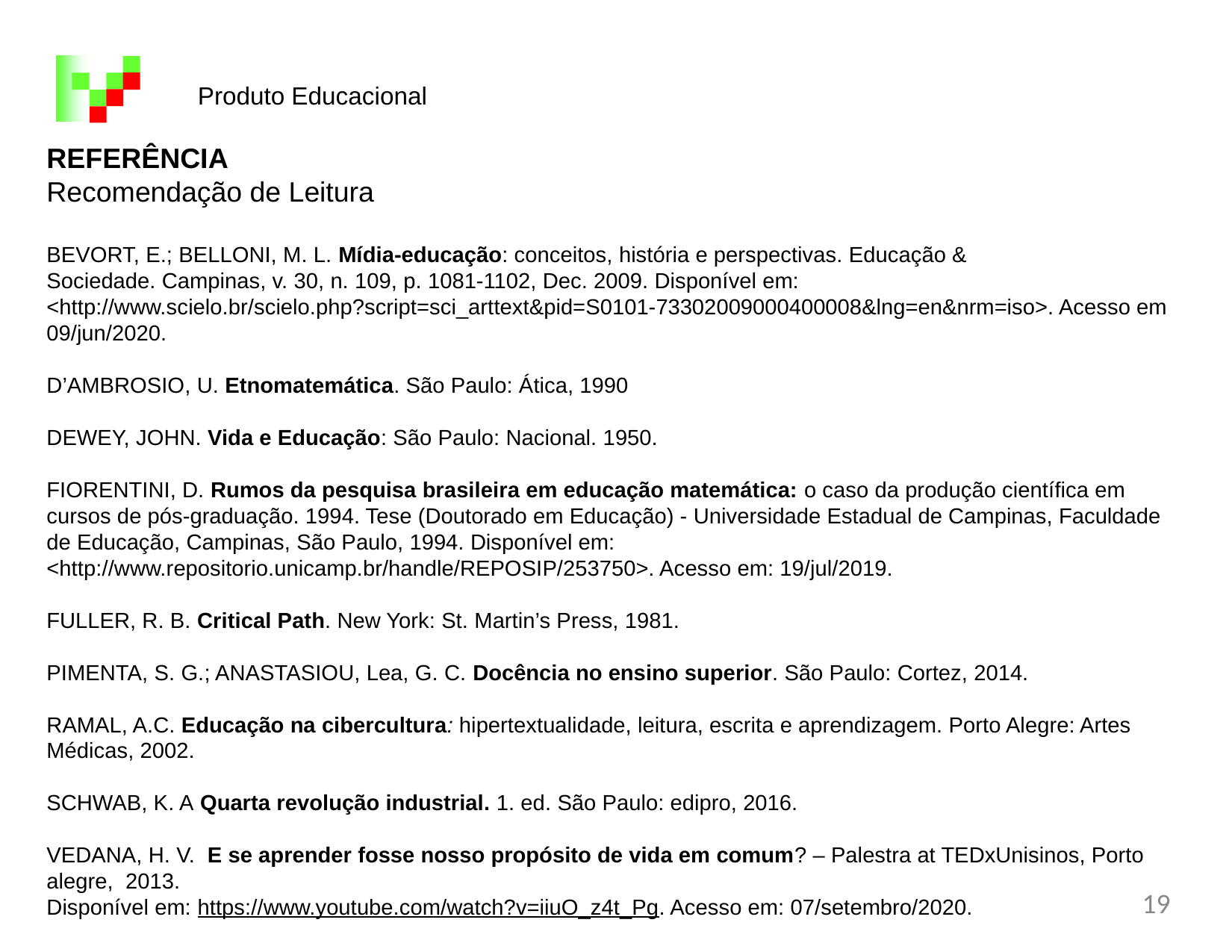

Produto Educacional
REFERÊNCIA
Recomendação de Leitura

BEVORT, E.; BELLONI, M. L. Mídia-educação: conceitos, história e perspectivas. Educação & Sociedade. Campinas, v. 30, n. 109, p. 1081-1102, Dec. 2009. Disponível em:
<http://www.scielo.br/scielo.php?script=sci_arttext&pid=S0101-73302009000400008&lng=en&nrm=iso>. Acesso em 09/jun/2020.

D’AMBROSIO, U. Etnomatemática. São Paulo: Ática, 1990

DEWEY, JOHN. Vida e Educação: São Paulo: Nacional. 1950.

FIORENTINI, D. Rumos da pesquisa brasileira em educação matemática: o caso da produção científica em cursos de pós-graduação. 1994. Tese (Doutorado em Educação) - Universidade Estadual de Campinas, Faculdade de Educação, Campinas, São Paulo, 1994. Disponível em: <http://www.repositorio.unicamp.br/handle/REPOSIP/253750>. Acesso em: 19/jul/2019.

FULLER, R. B. Critical Path. New York: St. Martin’s Press, 1981.

PIMENTA, S. G.; ANASTASIOU, Lea, G. C. Docência no ensino superior. São Paulo: Cortez, 2014.

RAMAL, A.C. Educação na cibercultura: hipertextualidade, leitura, escrita e aprendizagem. Porto Alegre: Artes Médicas, 2002.

SCHWAB, K. A Quarta revolução industrial. 1. ed. São Paulo: edipro, 2016.

VEDANA, H. V.  E se aprender fosse nosso propósito de vida em comum? – Palestra at TEDxUnisinos, Porto alegre,  2013.
Disponível em: https://www.youtube.com/watch?v=iiuO_z4t_Pg. Acesso em: 07/setembro/2020.

19